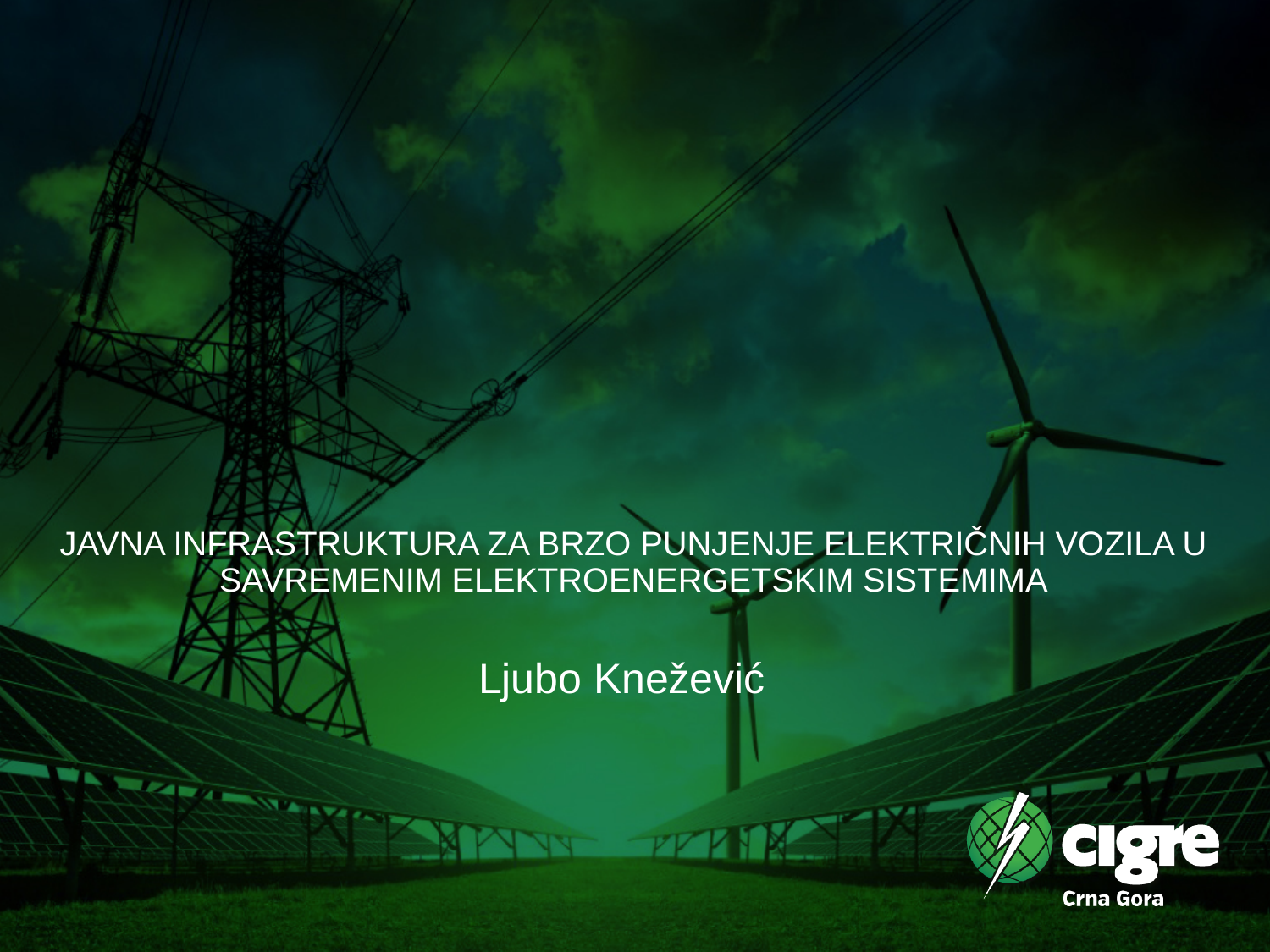

# JAVNA INFRASTRUKTURA ZA BRZO PUNJENJE ELEKTRIČNIH VOZILA U SAVREMENIM ELEKTROENERGETSKIM SISTEMIMA
Ljubo Knežević